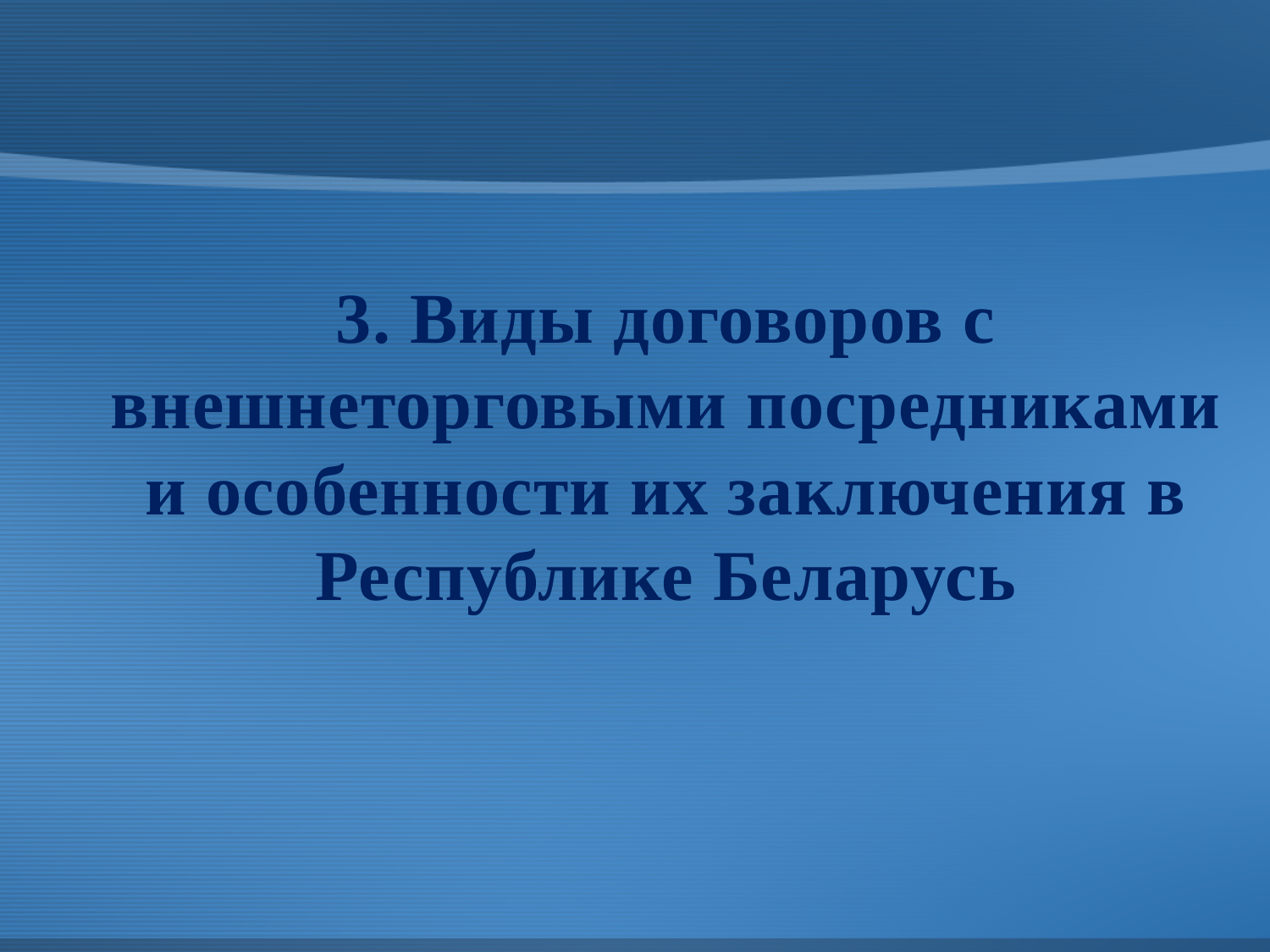

# 3. Виды договоров с внешнеторговыми посредниками и особенности их заключения в Республике Беларусь